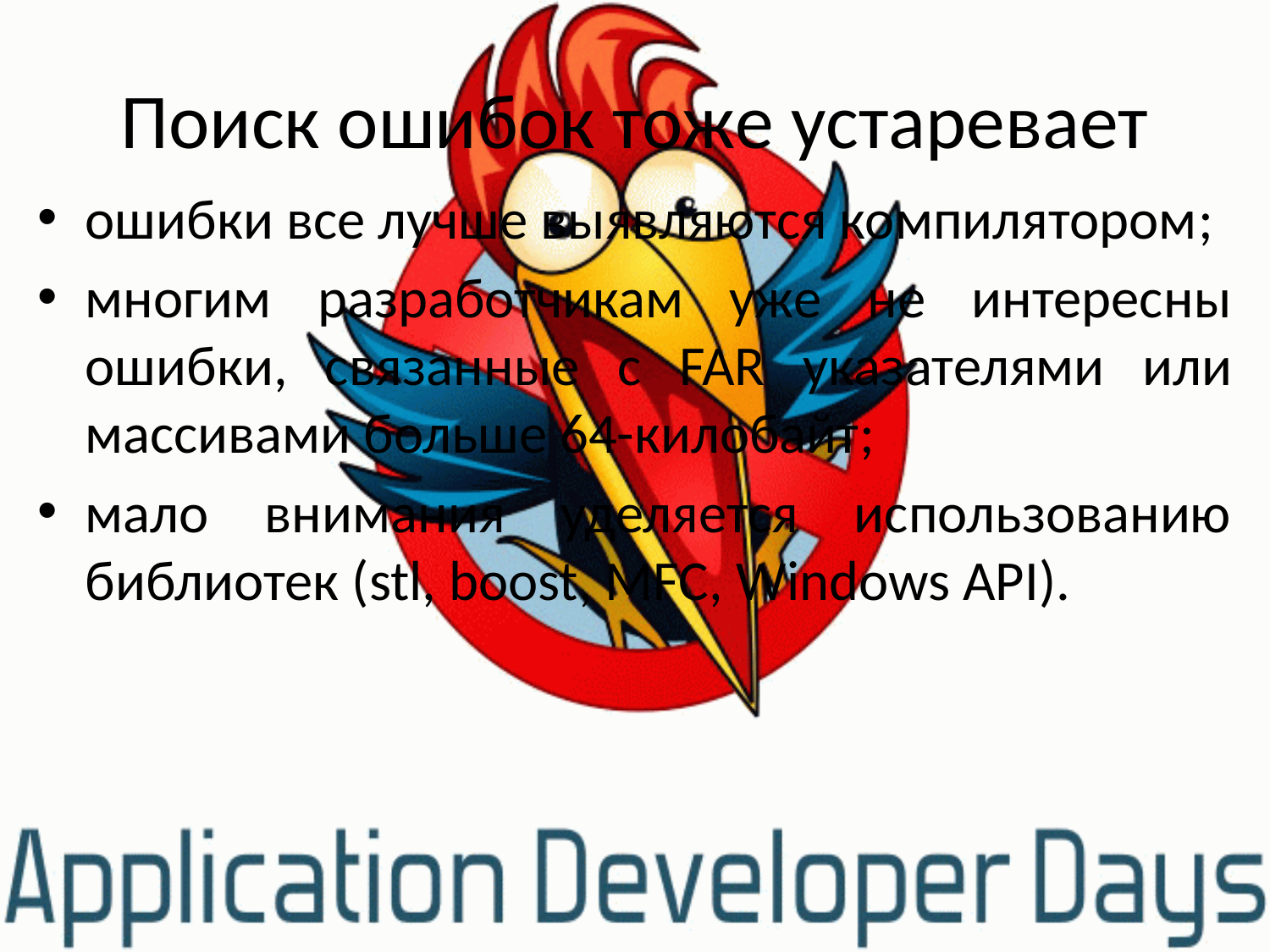

# Поиск ошибок тоже устаревает
ошибки все лучше выявляются компилятором;
многим разработчикам уже не интересны ошибки, связанные с FAR указателями или массивами больше 64-килобайт;
мало внимания уделяется использованию библиотек (stl, boost, MFC, Windows API).